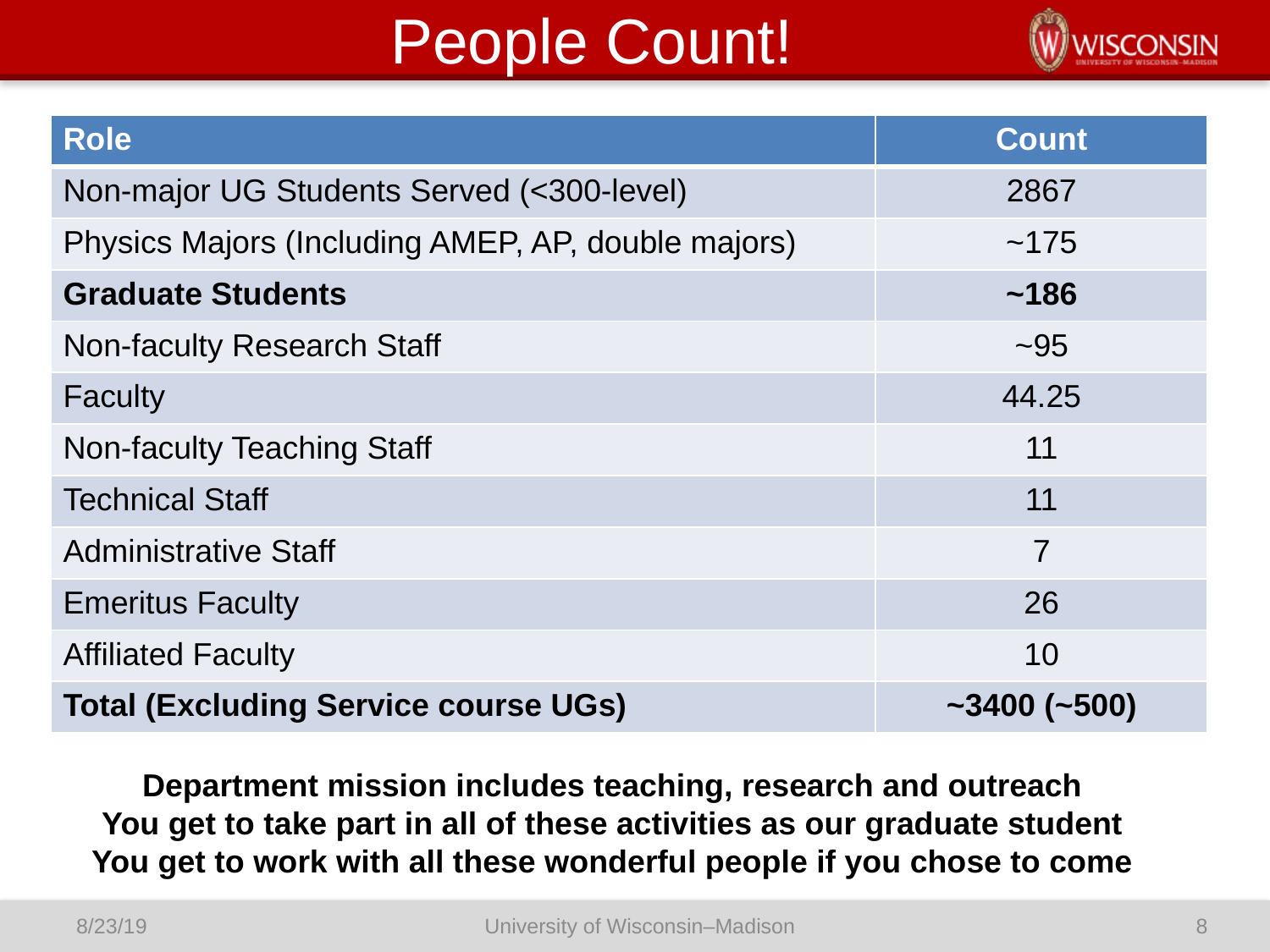

# People Count!
| Role | Count |
| --- | --- |
| Non-major UG Students Served (<300-level) | 2867 |
| Physics Majors (Including AMEP, AP, double majors) | ~175 |
| Graduate Students | ~186 |
| Non-faculty Research Staff | ~95 |
| Faculty | 44.25 |
| Non-faculty Teaching Staff | 11 |
| Technical Staff | 11 |
| Administrative Staff | 7 |
| Emeritus Faculty | 26 |
| Affiliated Faculty | 10 |
| Total (Excluding Service course UGs) | ~3400 (~500) |
Department mission includes teaching, research and outreach
You get to take part in all of these activities as our graduate student
You get to work with all these wonderful people if you chose to come
University of Wisconsin–Madison
8
8/23/19